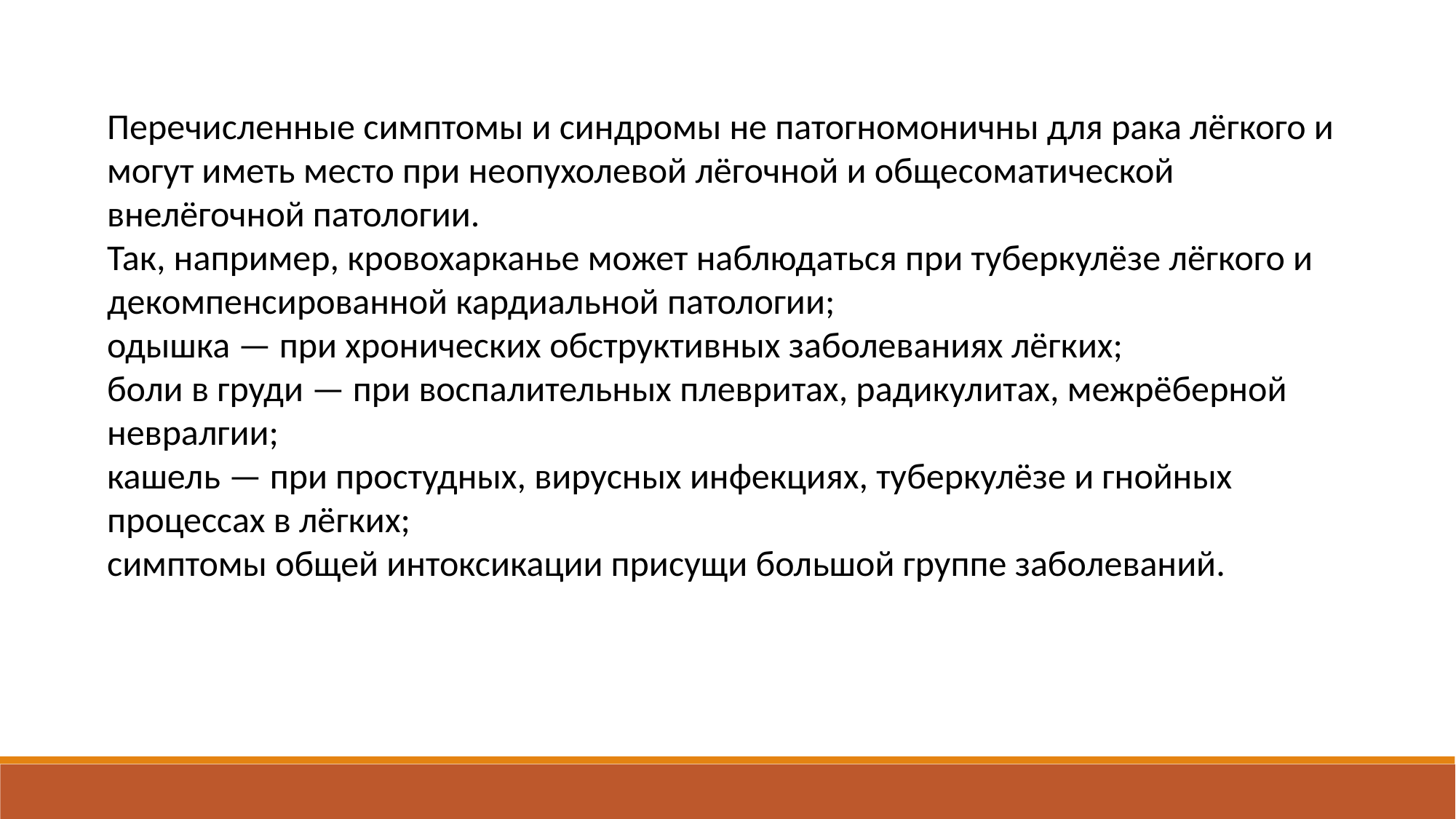

Перечисленные симптомы и синдромы не патогномоничны для рака лёгкого и могут иметь место при неопухолевой лёгочной и общесоматической внелёгочной патологии.
Так, например, кровохарканье может наблюдаться при туберкулёзе лёгкого и декомпенсированной кардиальной патологии;
одышка — при хронических обструктивных заболеваниях лёгких;
боли в груди — при воспалительных плевритах, радикулитах, межрёберной невралгии;
кашель — при простудных, вирусных инфекциях, туберкулёзе и гнойных процессах в лёгких;
симптомы общей интоксикации присущи большой группе заболеваний.